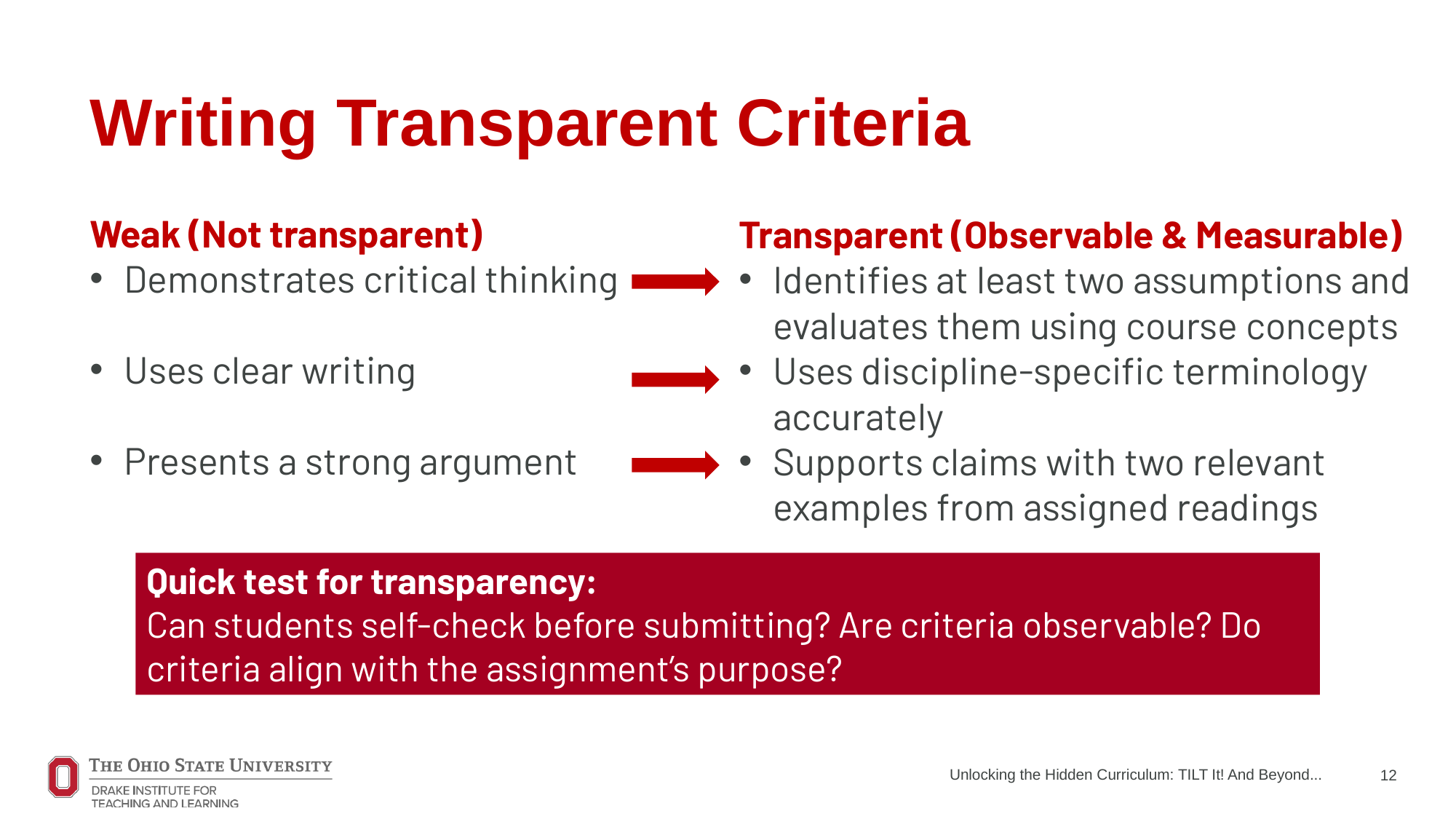

# Writing Transparent Criteria
Weak (Not transparent)
Demonstrates critical thinking

Uses clear writing

Presents a strong argument

Transparent (Observable & Measurable)
Identifies at least two assumptions and evaluates them using course concepts
Uses discipline-specific terminology accurately
Supports claims with two relevant examples from assigned readings

Quick test for transparency:
Can students self-check before submitting? Are criteria observable? Do criteria align with the assignment’s purpose?
Unlocking the Hidden Curriculum: TILT It! And Beyond...
12